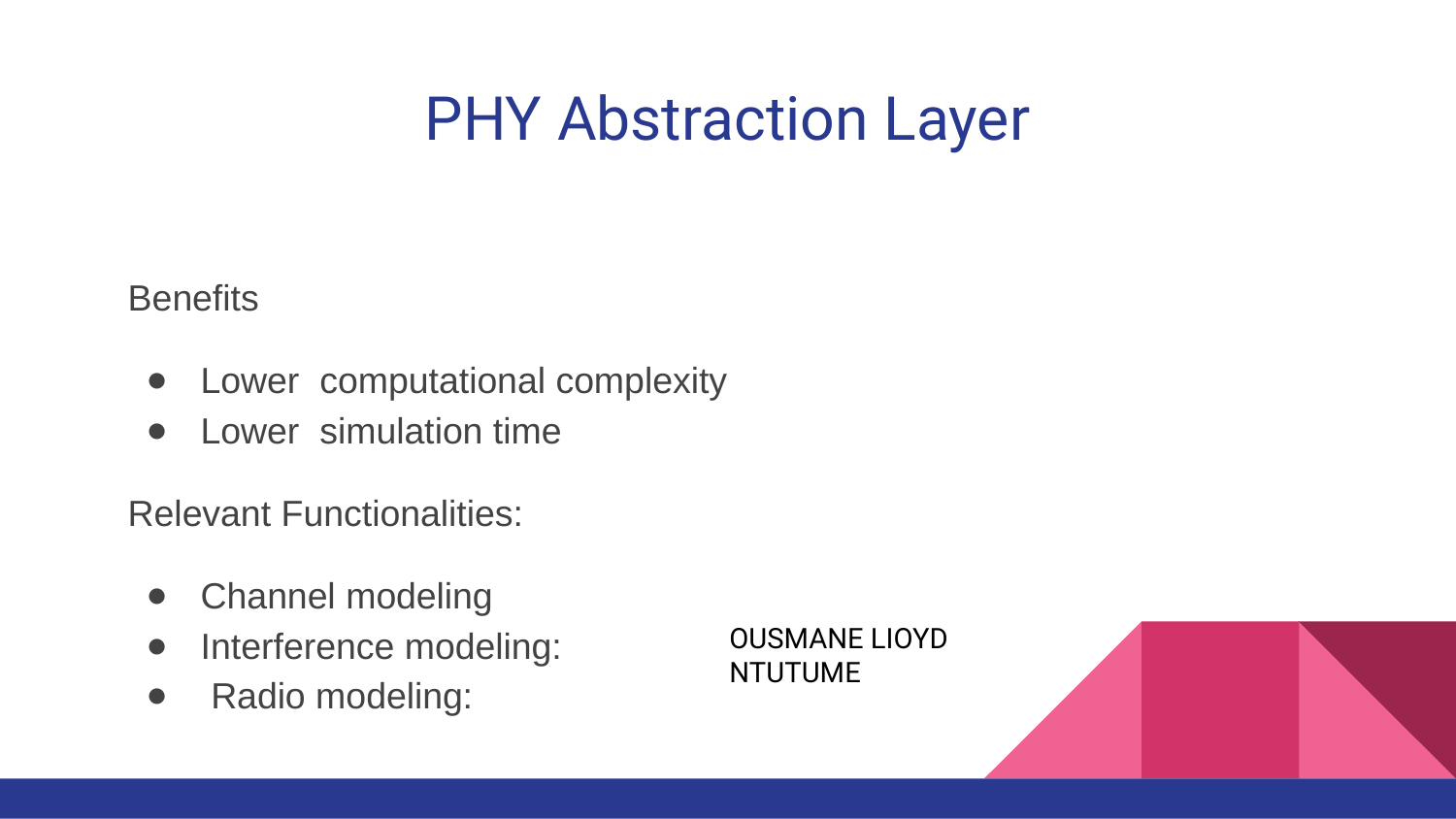

# PHY Abstraction Layer
Benefits
Lower  computational complexity
Lower  simulation time
Relevant Functionalities:
Channel modeling
Interference modeling:
 Radio modeling:

OUSMANE LIOYD NTUTUME